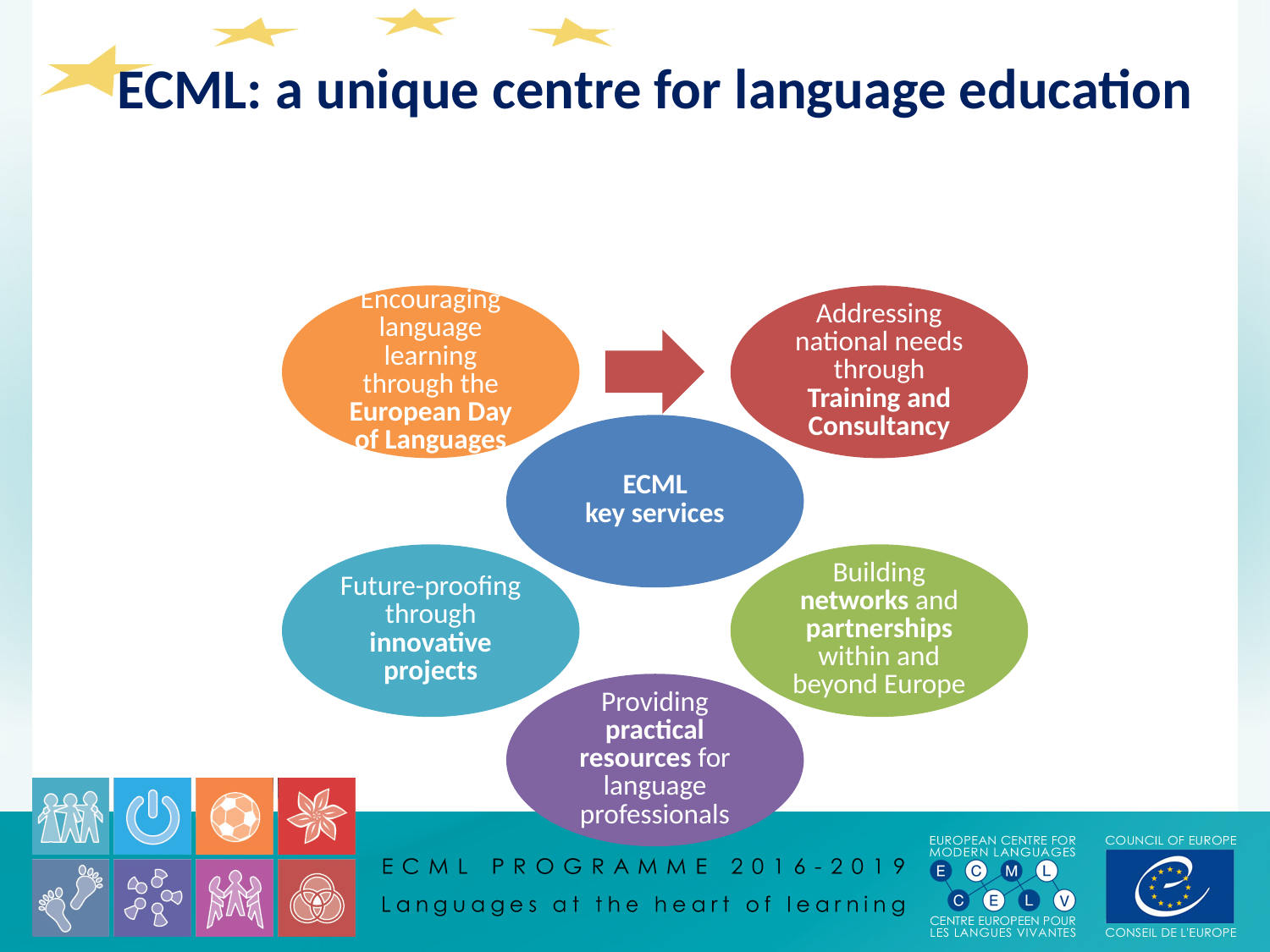

ECML: a unique centre for language education

ECML
key services
Addressing national needs through Training and Consultancy
Building networks and partnerships within and beyond Europe
Providing practical resources for language professionals
Future-proofing through innovative projects
Encouraging language learning through the European Day of Languages